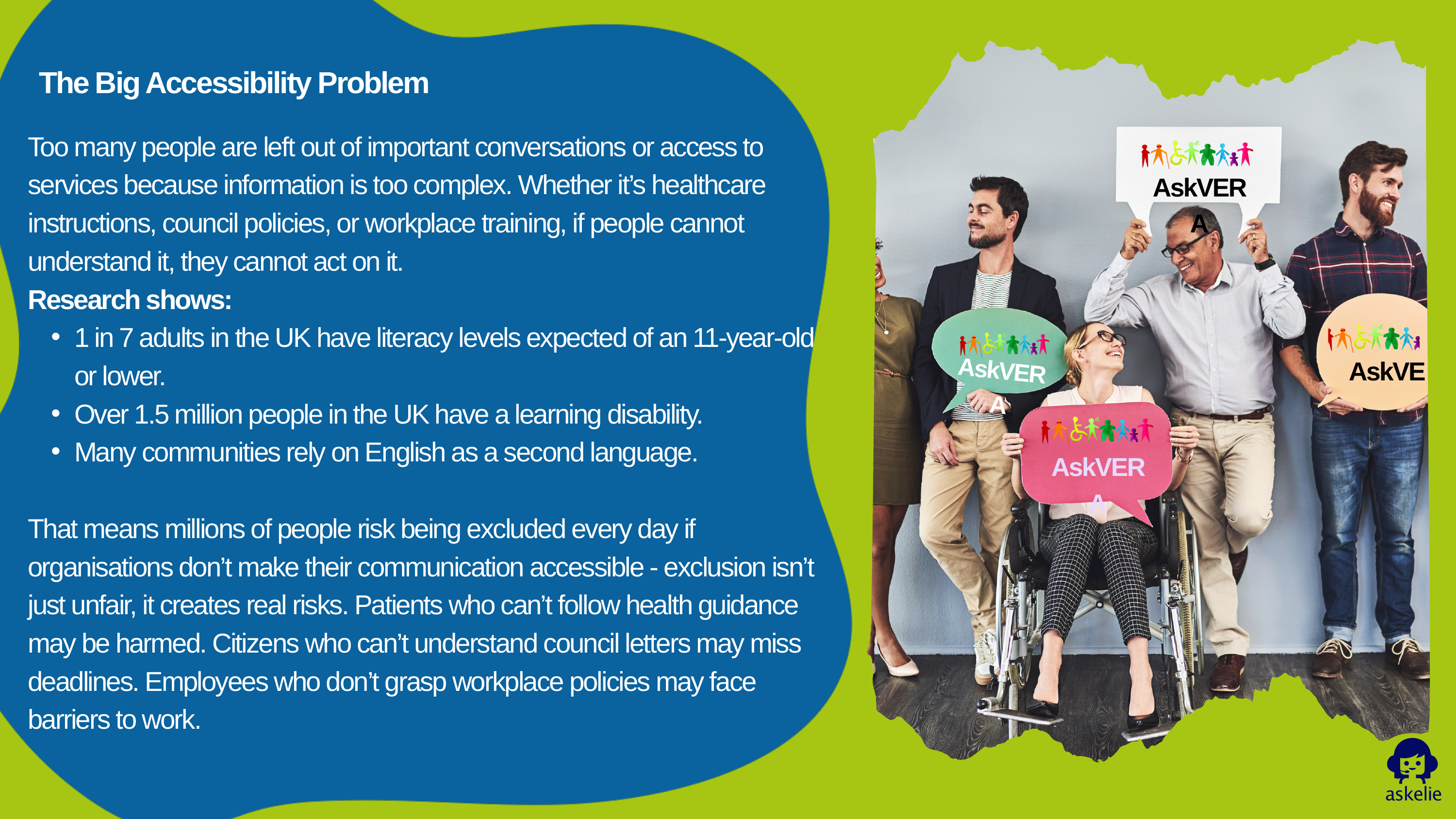

The Big Accessibility Problem

Too many people are left out of important conversations or access to services because information is too complex. Whether it’s healthcare instructions, council policies, or workplace training, if people cannot understand it, they cannot act on it.
Research shows:
1 in 7 adults in the UK have literacy levels expected of an 11-year-old or lower.
Over 1.5 million people in the UK have a learning disability.
Many communities rely on English as a second language.

That means millions of people risk being excluded every day if organisations don’t make their communication accessible - exclusion isn’t just unfair, it creates real risks. Patients who can’t follow health guidance may be harmed. Citizens who can’t understand council letters may miss deadlines. Employees who don’t grasp workplace policies may face barriers to work.
AskVERA

AskVE
AskVERA

AskVERA